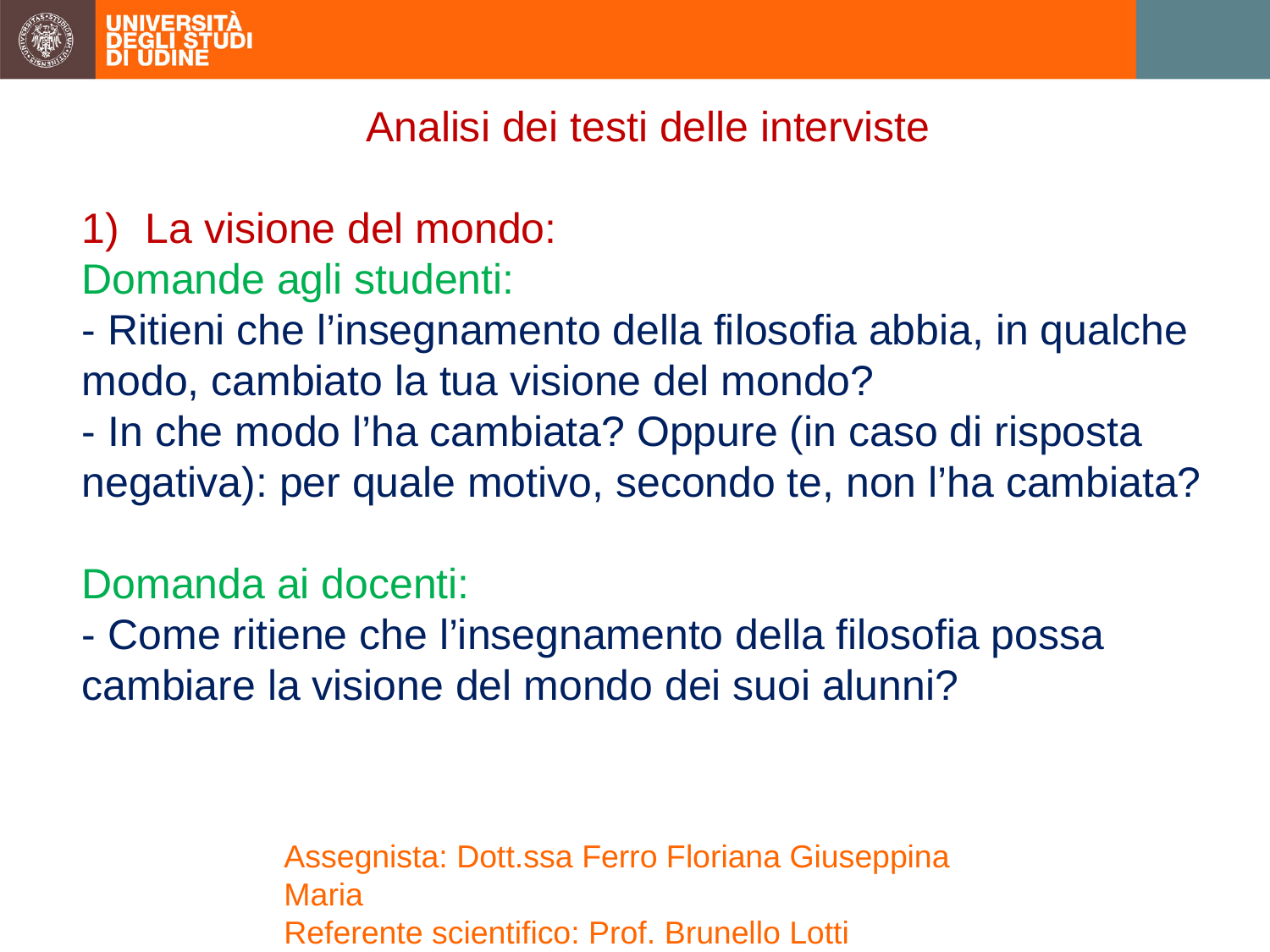

Analisi dei testi delle interviste

La visione del mondo:
Domande agli studenti:
- Ritieni che l’insegnamento della filosofia abbia, in qualche modo, cambiato la tua visione del mondo?
- In che modo l’ha cambiata? Oppure (in caso di risposta negativa): per quale motivo, secondo te, non l’ha cambiata?

Domanda ai docenti:
- Come ritiene che l’insegnamento della filosofia possa cambiare la visione del mondo dei suoi alunni?
Assegnista: Dott.ssa Ferro Floriana Giuseppina Maria
Referente scientifico: Prof. Brunello Lotti